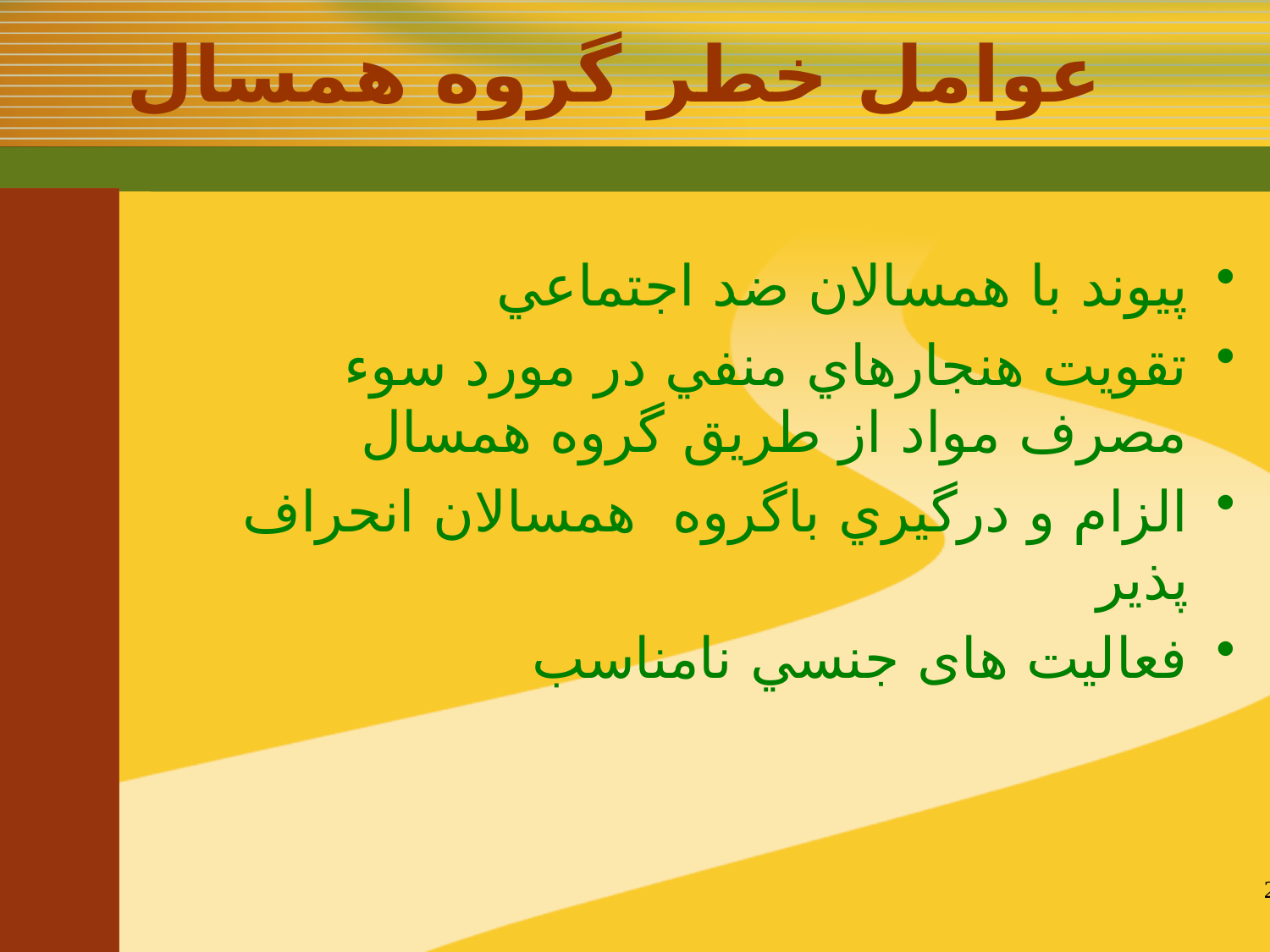

# عوامل خطر گروه همسال
پيوند با همسالان ضد اجتماعي
تقويت هنجارهاي منفي در مورد سوء مصرف مواد از طريق گروه همسال
الزام و درگيري باگروه  همسالان انحراف پذير
فعاليت های جنسي نامناسب

20